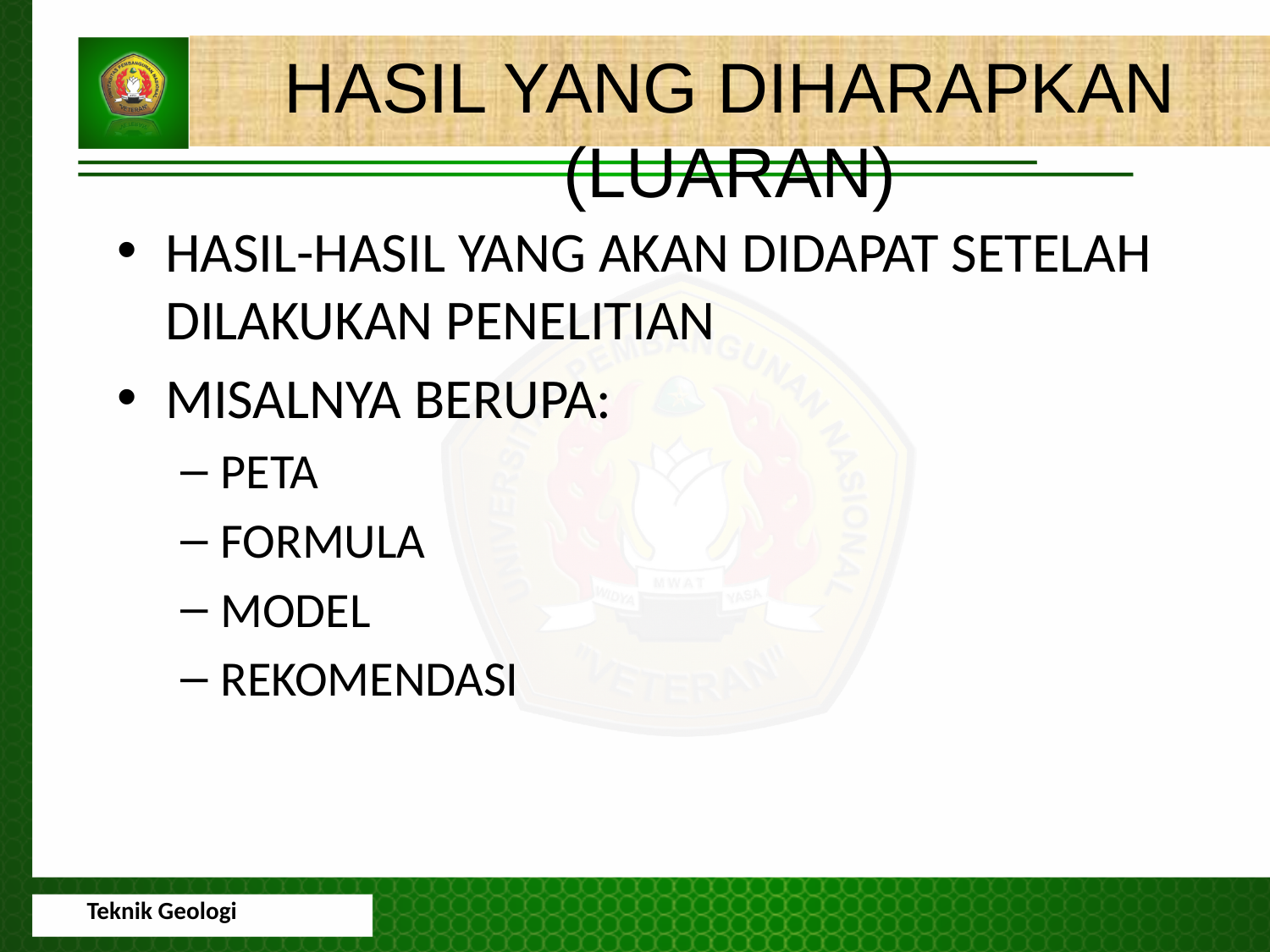

HASIL YANG DIHARAPKAN (LUARAN)
HASIL-HASIL YANG AKAN DIDAPAT SETELAH DILAKUKAN PENELITIAN
MISALNYA BERUPA:
PETA
FORMULA
MODEL
REKOMENDASI
Teknik Geologi